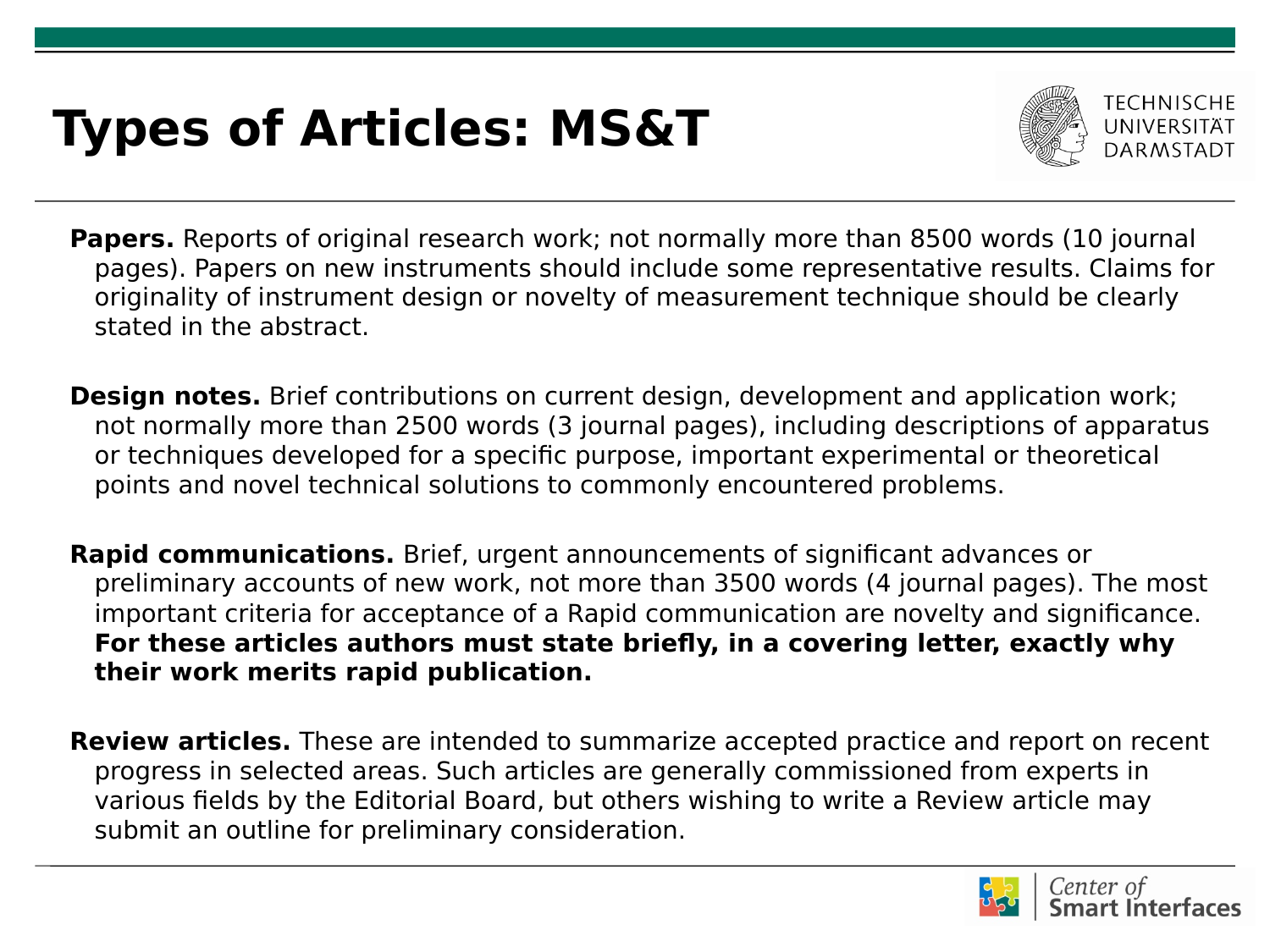

# Types of Articles: MS&T
Papers. Reports of original research work; not normally more than 8500 words (10 journal pages). Papers on new instruments should include some representative results. Claims for originality of instrument design or novelty of measurement technique should be clearly stated in the abstract.

Design notes. Brief contributions on current design, development and application work; not normally more than 2500 words (3 journal pages), including descriptions of apparatus or techniques developed for a specific purpose, important experimental or theoretical points and novel technical solutions to commonly encountered problems.

Rapid communications. Brief, urgent announcements of significant advances or preliminary accounts of new work, not more than 3500 words (4 journal pages). The most important criteria for acceptance of a Rapid communication are novelty and significance. For these articles authors must state briefly, in a covering letter, exactly why their work merits rapid publication.

Review articles. These are intended to summarize accepted practice and report on recent progress in selected areas. Such articles are generally commissioned from experts in various fields by the Editorial Board, but others wishing to write a Review article may submit an outline for preliminary consideration.